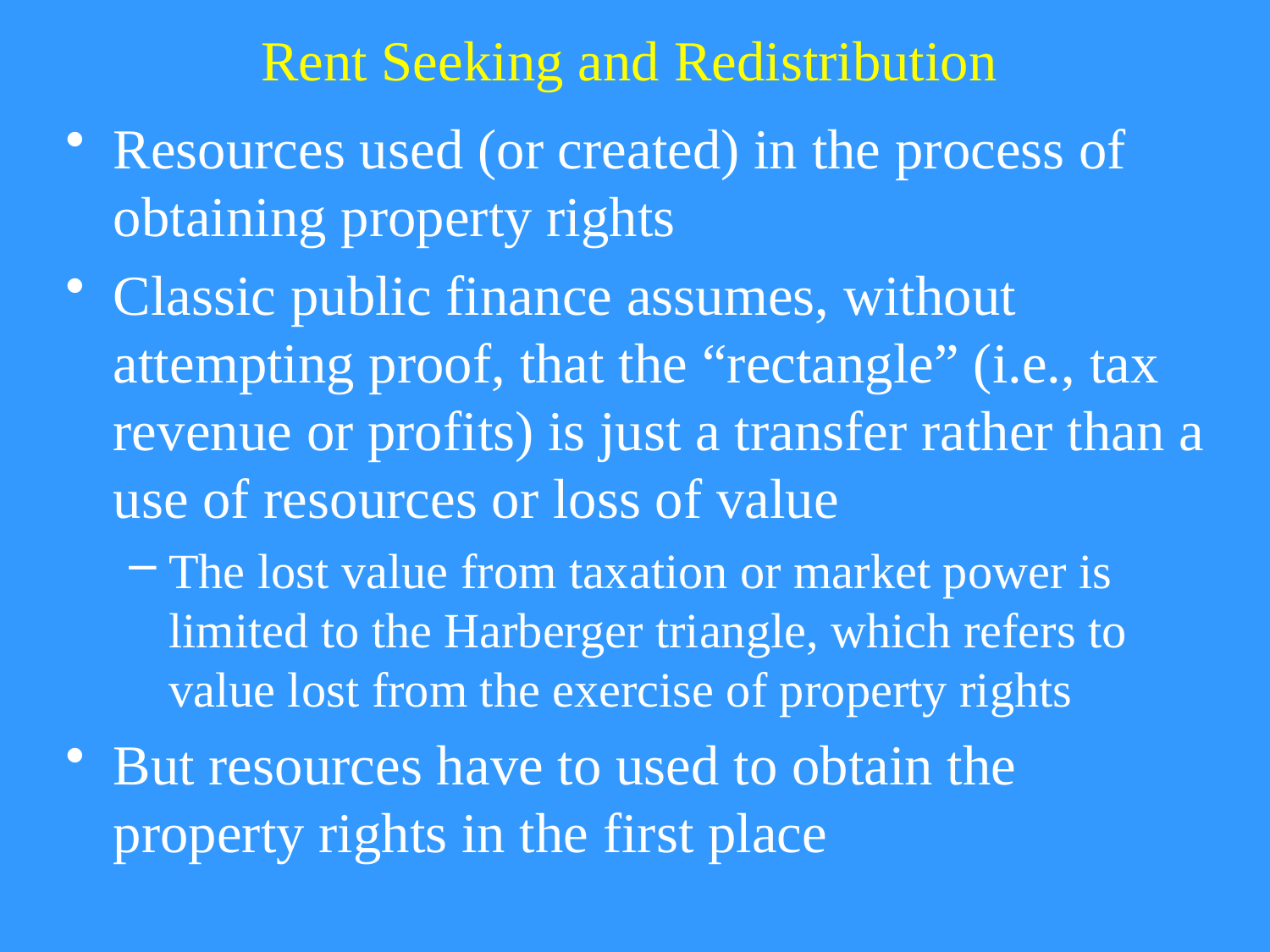

# Rent Seeking and Redistribution
Resources used (or created) in the process of obtaining property rights
Classic public finance assumes, without attempting proof, that the “rectangle” (i.e., tax revenue or profits) is just a transfer rather than a use of resources or loss of value
The lost value from taxation or market power is limited to the Harberger triangle, which refers to value lost from the exercise of property rights
But resources have to used to obtain the property rights in the first place